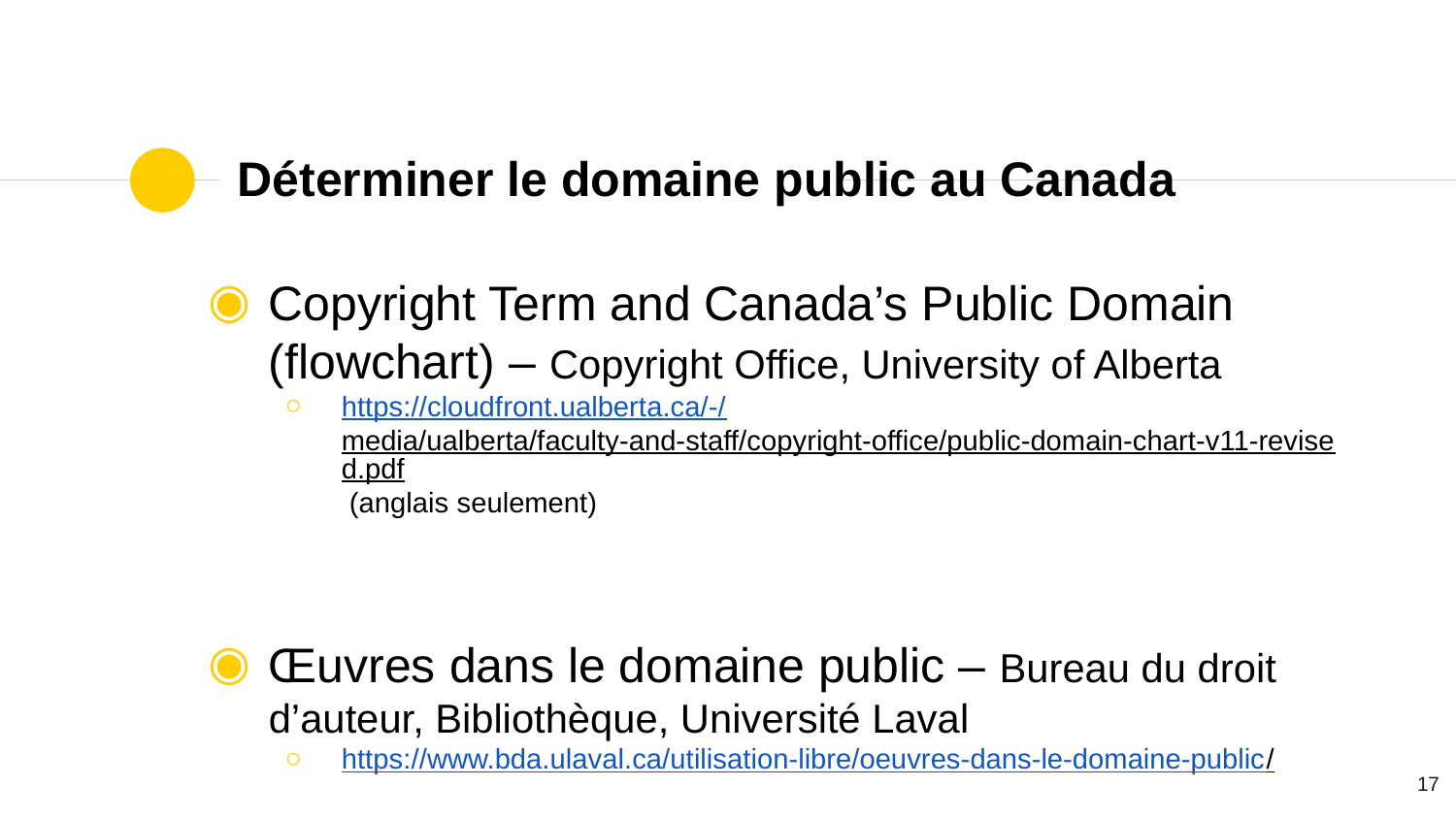

# Déterminer le domaine public au Canada
Copyright Term and Canada’s Public Domain (flowchart) – Copyright Office, University of Alberta
https://cloudfront.ualberta.ca/-/media/ualberta/faculty-and-staff/copyright-office/public-domain-chart-v11-revised.pdf (anglais seulement)

Œuvres dans le domaine public – Bureau du droit d’auteur, Bibliothèque, Université Laval
https://www.bda.ulaval.ca/utilisation-libre/oeuvres-dans-le-domaine-public/

17